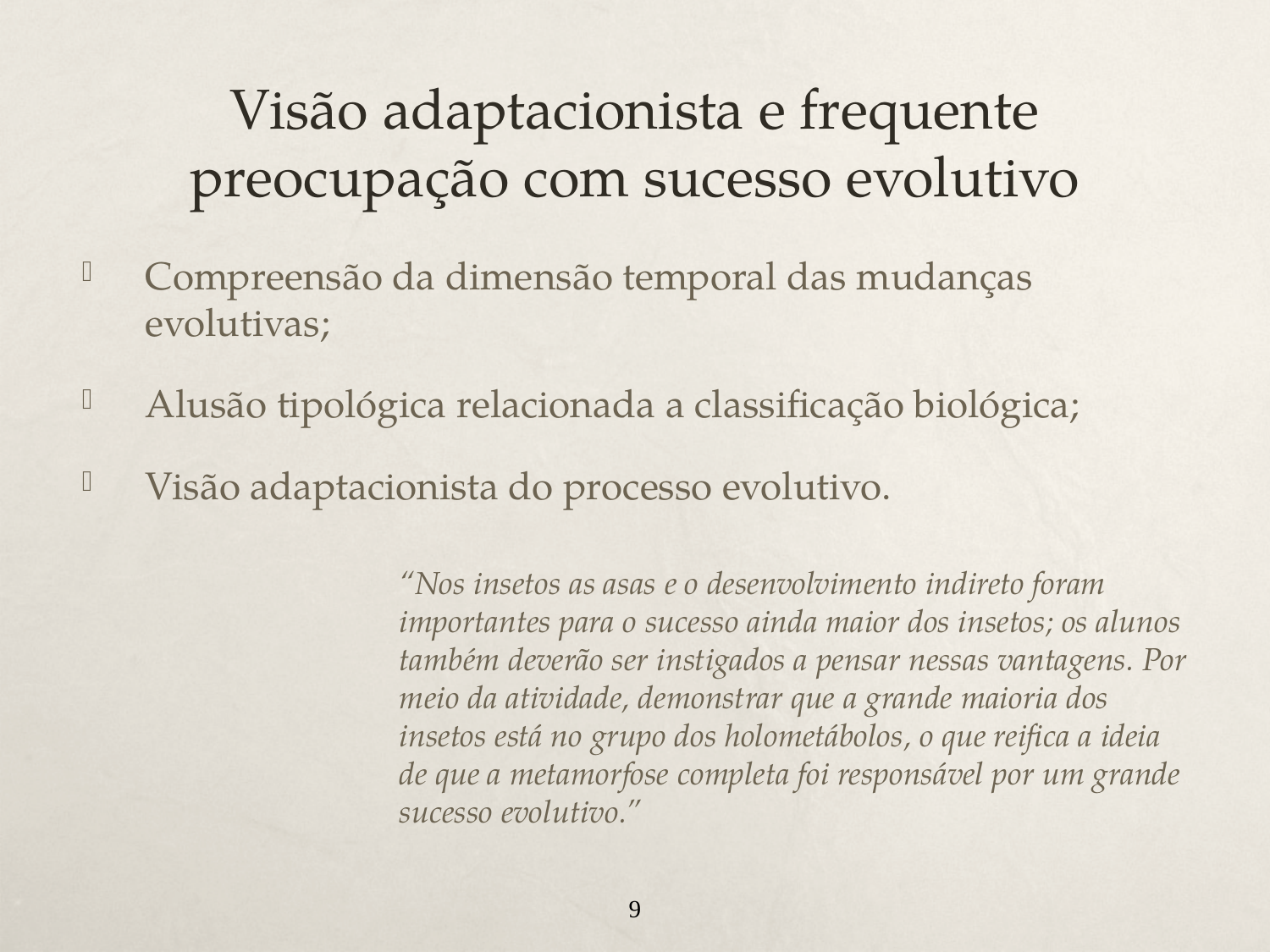

# Visão adaptacionista e frequente preocupação com sucesso evolutivo
Compreensão da dimensão temporal das mudanças evolutivas;
Alusão tipológica relacionada a classificação biológica;
Visão adaptacionista do processo evolutivo.

“Nos insetos as asas e o desenvolvimento indireto foram importantes para o sucesso ainda maior dos insetos; os alunos também deverão ser instigados a pensar nessas vantagens. Por meio da atividade, demonstrar que a grande maioria dos insetos está no grupo dos holometábolos, o que reifica a ideia de que a metamorfose completa foi responsável por um grande sucesso evolutivo.”
9